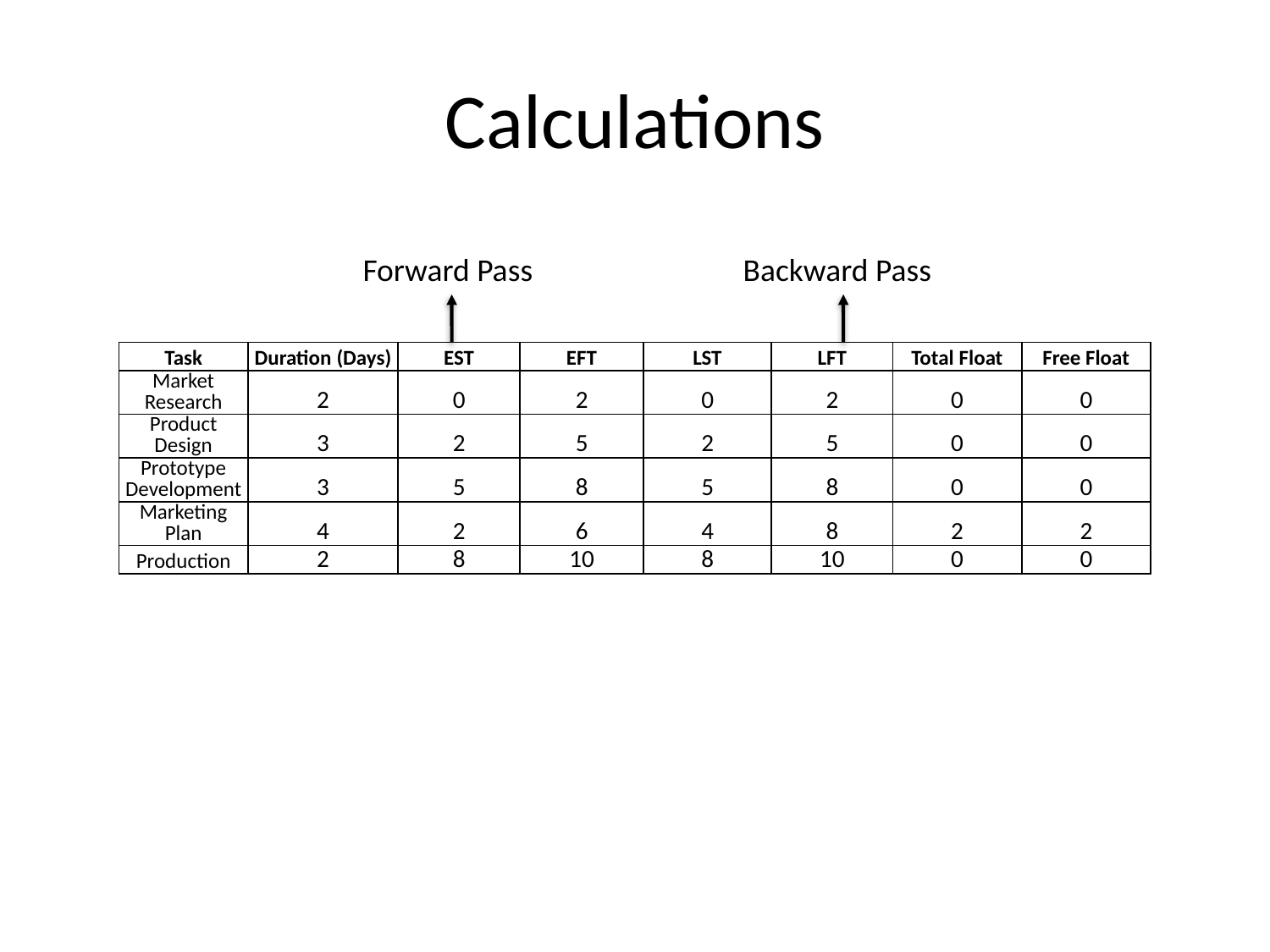

# Calculations
Forward Pass
Backward Pass
| Task | Duration (Days) | EST | EFT | LST | LFT | Total Float | Free Float |
| --- | --- | --- | --- | --- | --- | --- | --- |
| Market Research | 2 | 0 | 2 | 0 | 2 | 0 | 0 |
| Product Design | 3 | 2 | 5 | 2 | 5 | 0 | 0 |
| Prototype Development | 3 | 5 | 8 | 5 | 8 | 0 | 0 |
| Marketing Plan | 4 | 2 | 6 | 4 | 8 | 2 | 2 |
| Production | 2 | 8 | 10 | 8 | 10 | 0 | 0 |